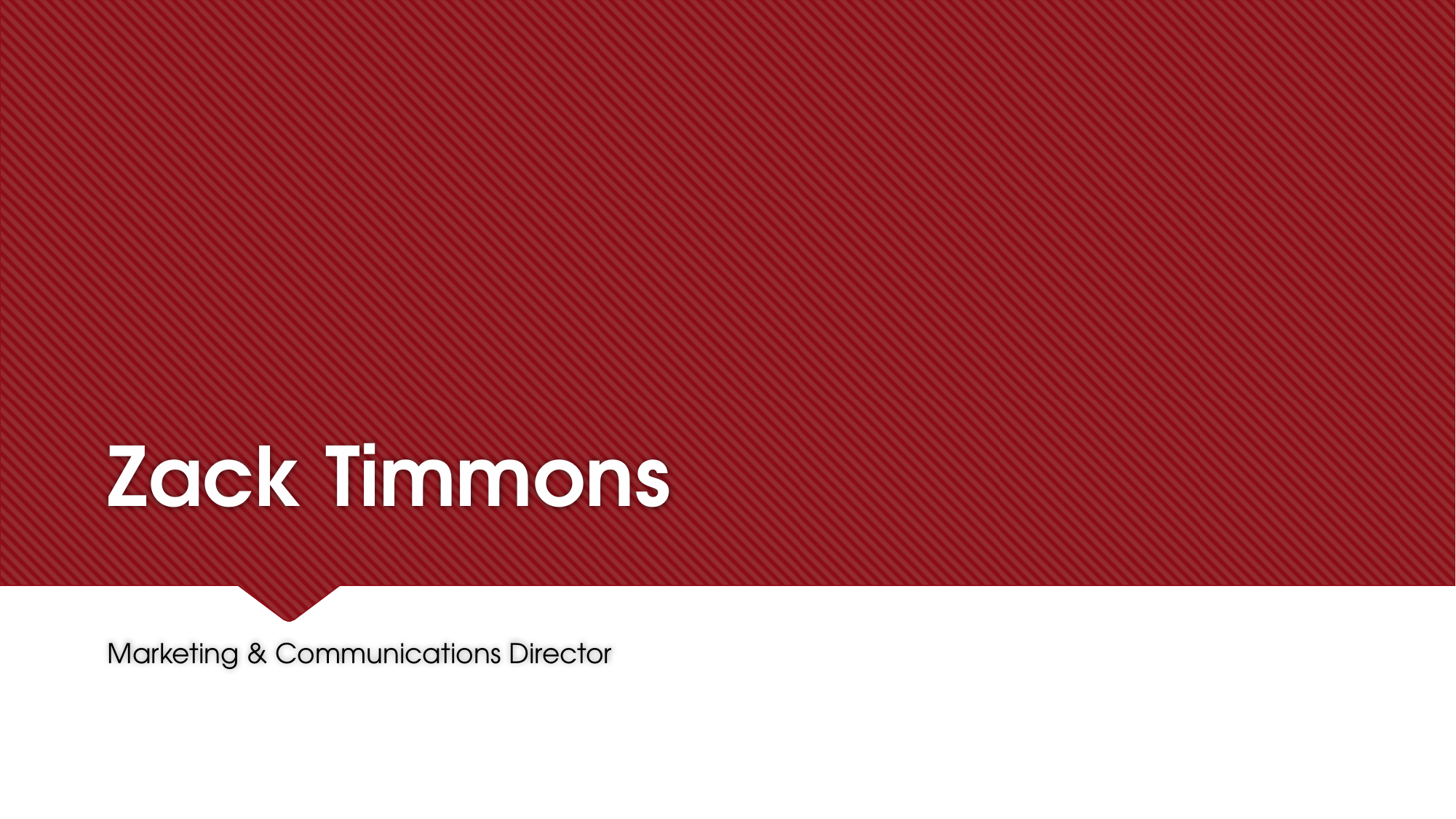

# Zack Timmons
Marketing & Communications Director